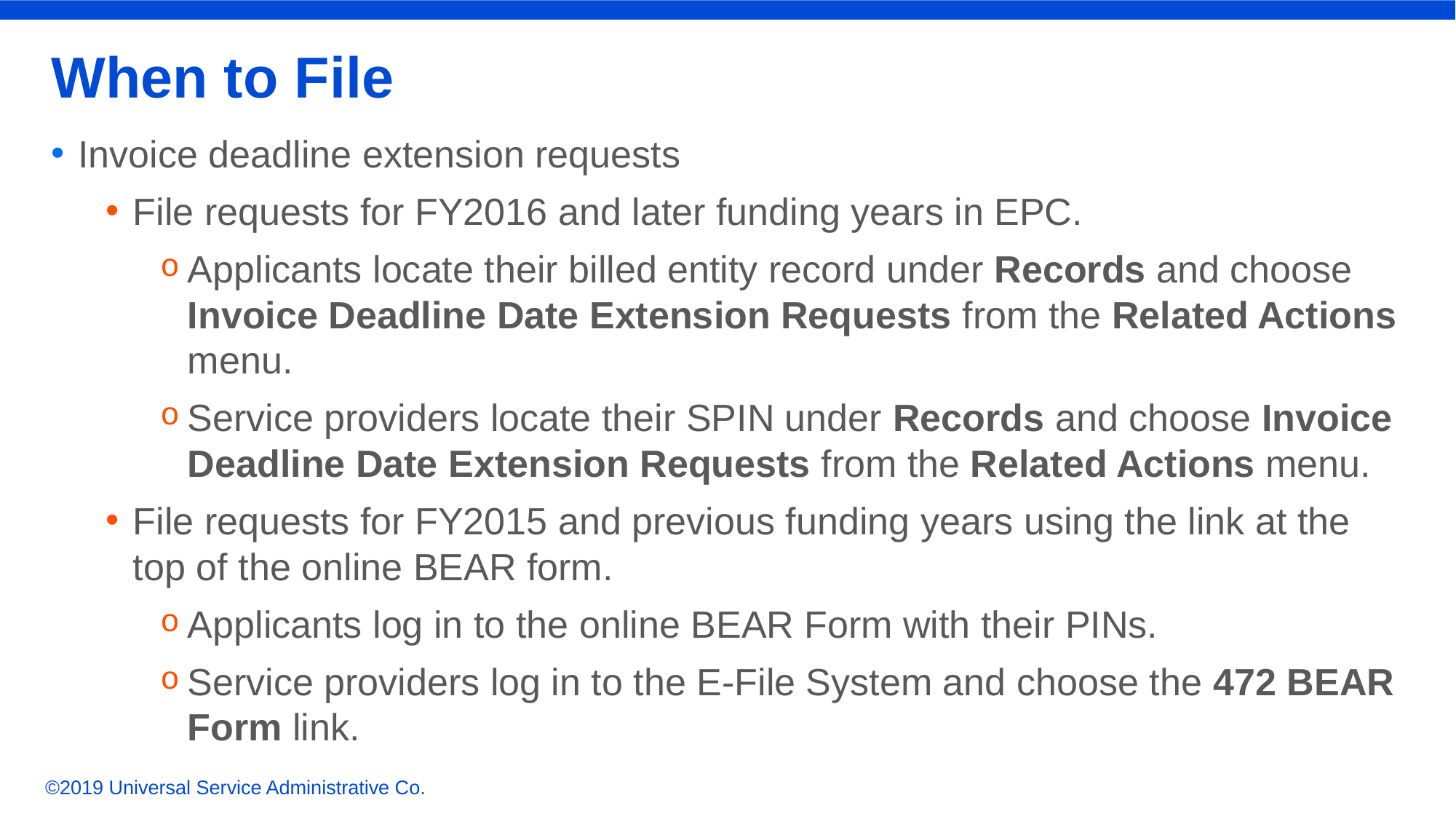

# When to File
Invoice deadline extension requests
File requests for FY2016 and later funding years in EPC.
Applicants locate their billed entity record under Records and choose Invoice Deadline Date Extension Requests from the Related Actions menu.
Service providers locate their SPIN under Records and choose Invoice Deadline Date Extension Requests from the Related Actions menu.
File requests for FY2015 and previous funding years using the link at the top of the online BEAR form.
Applicants log in to the online BEAR Form with their PINs.
Service providers log in to the E-File System and choose the 472 BEAR Form link.

©2019 Universal Service Administrative Co.